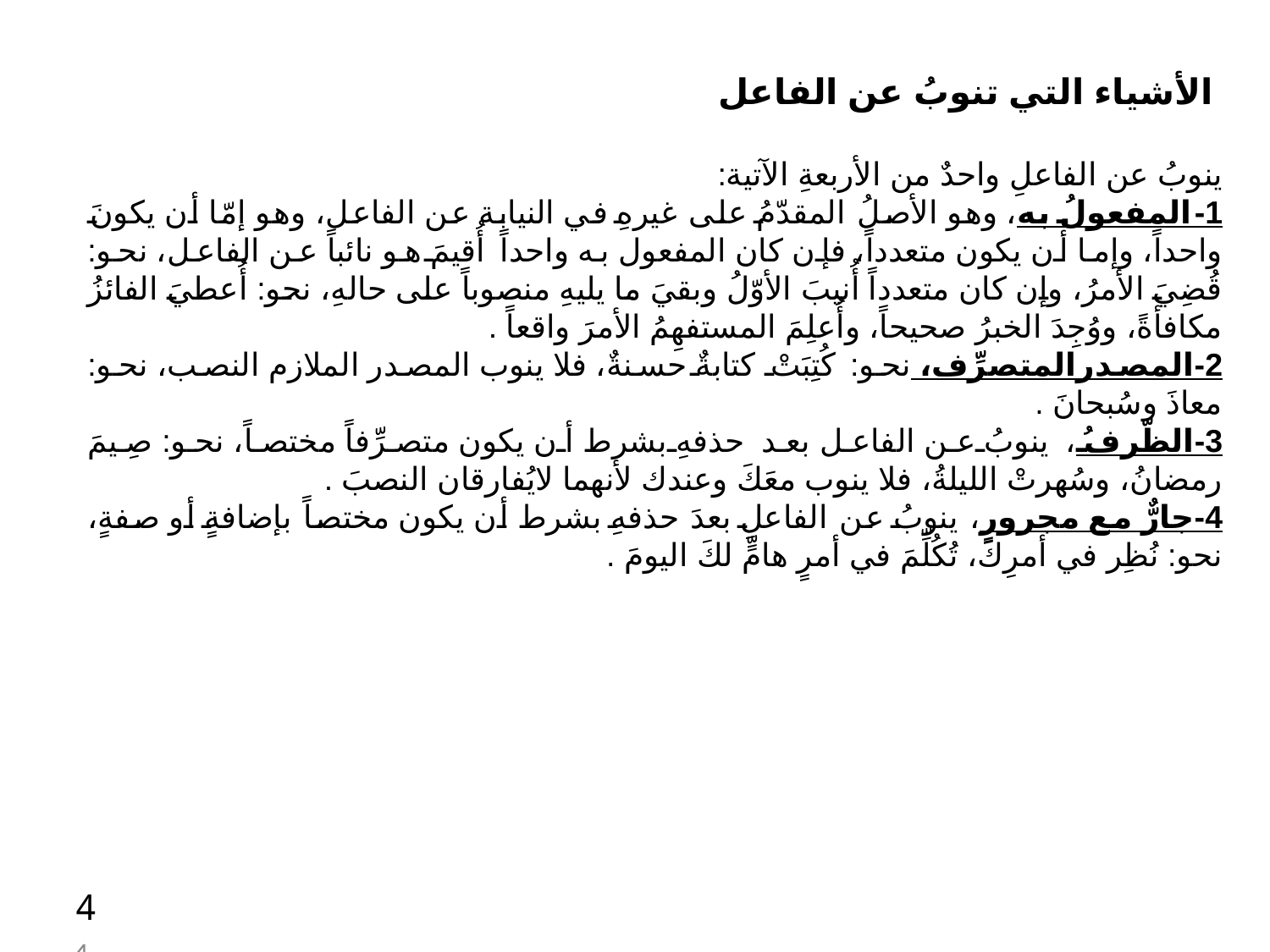

الأشياء التي تنوبُ عن الفاعل

ينوبُ عن الفاعلِ واحدٌ من الأربعةِ الآتية:
1-المفعولُ به، وهو الأصلُ المقدّمُ على غيرهِ في النيابة عن الفاعل، وهو إمّا أن يكونَ واحداً، وإما أن يكون متعدداً، فإن كان المفعول به واحداً أُقيمَ هو نائباً عن الفاعل، نحو: قُضِيَ الأمرُ، وإن كان متعدداً أُنيبَ الأوّلُ وبقيَ ما يليهِ منصوباً على حالهِ، نحو: أُعطيَ الفائزُ مكافأةً، ووُجِدَ الخبرُ صحيحاً، وأُعلِمَ المستفهِمُ الأمرَ واقعاً .
2-المصدرالمتصرِّف، نحو: كُتِبَتْ كتابةٌ حسنةٌ، فلا ينوب المصدر الملازم النصب، نحو: معاذَ وسُبحانَ .
3-الظّرفُ، ينوبُ عن الفاعل بعد حذفهِ بشرط أن يكون متصرِّفاً مختصاً، نحو: صِيمَ رمضانُ، وسُهرتْ الليلةُ، فلا ينوب معَكَ وعندك لأنهما لايُفارقان النصبَ .
4-جارٌّ مع مجرورٍ، ينوبُ عن الفاعلِ بعدَ حذفهِ بشرط أن يكون مختصاً بإضافةٍ أو صفةٍ، نحو: نُظِر في أمرِكَ، تُكُلِّمَ في أمرٍ هامٍّ لكَ اليومَ .

4
4